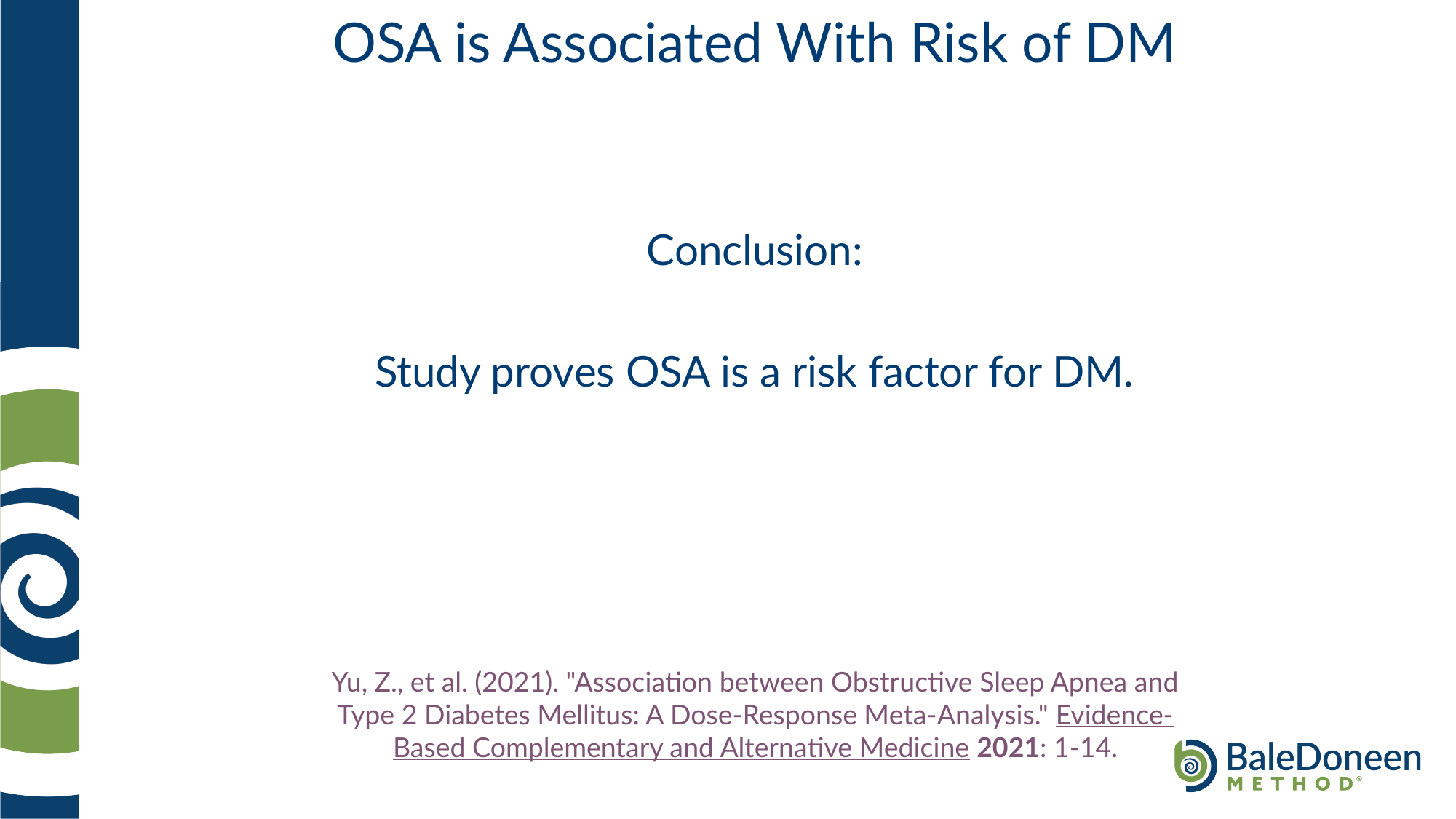

# OSA is Associated With Risk of DM
Conclusion:

Study proves OSA is a risk factor for DM.

Yu, Z., et al. (2021). "Association between Obstructive Sleep Apnea and Type 2 Diabetes Mellitus: A Dose-Response Meta-Analysis." Evidence-Based Complementary and Alternative Medicine 2021: 1-14.

.